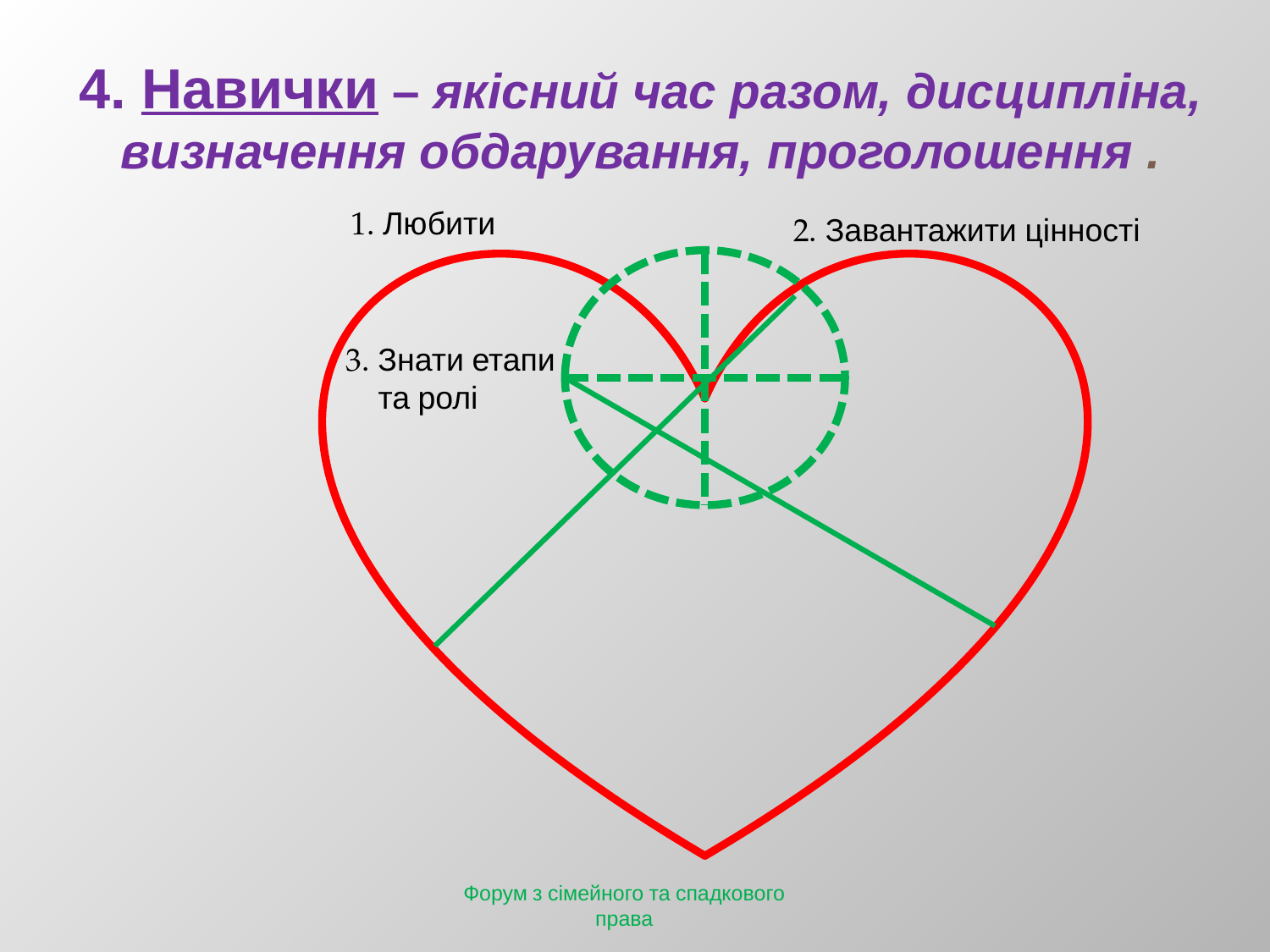

# 4. Навички – якісний час разом, дисципліна, визначення обдарування, проголошення .
1. Любити
2. Завантажити цінності

3. Знати етапи
    та ролі
Форум з сімейного та спадкового права